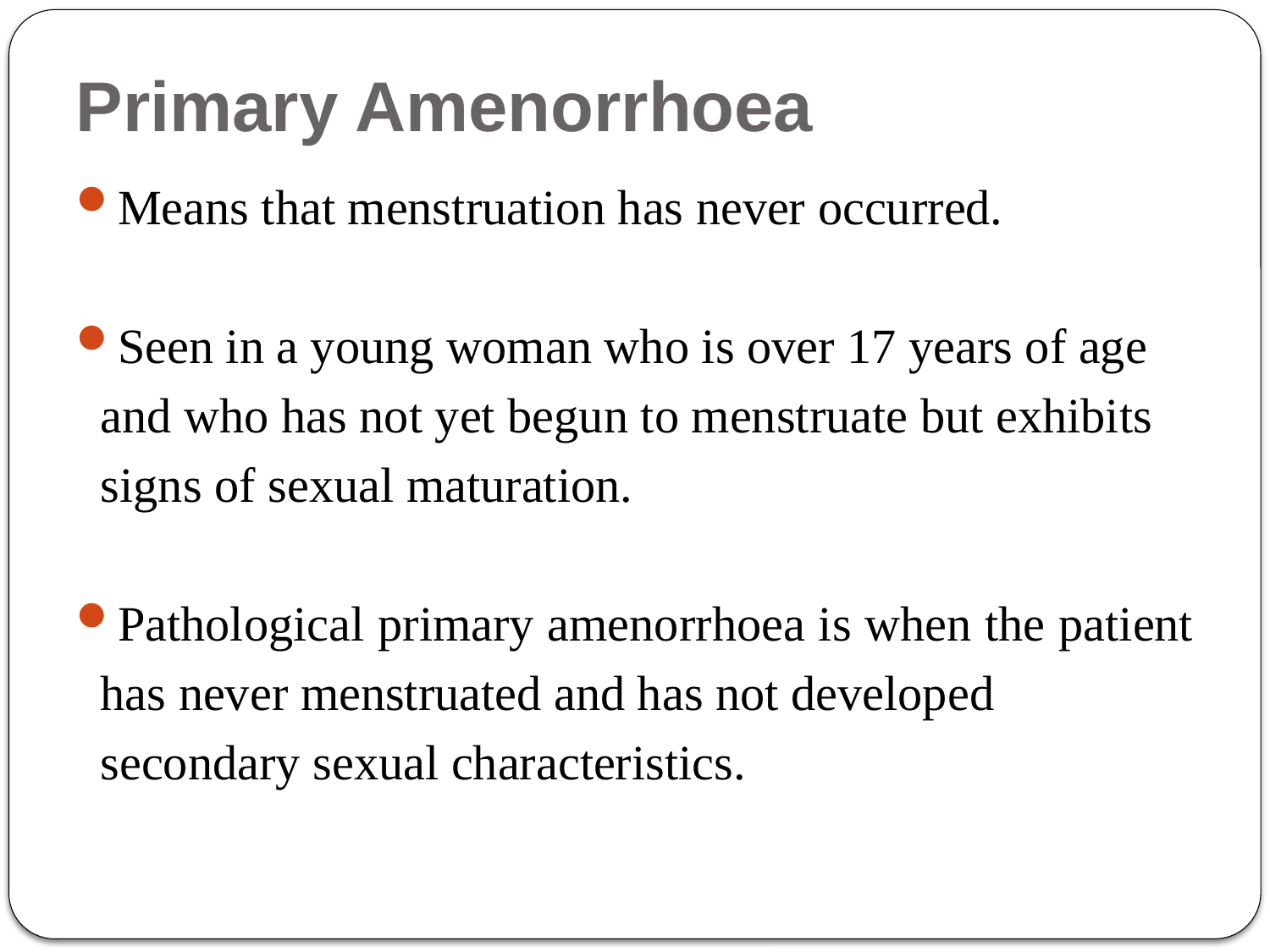

# Primary Amenorrhoea
Means that menstruation has never occurred.

Seen in a young woman who is over 17 years of age
  and who has not yet begun to menstruate but exhibits
  signs of sexual maturation.

Pathological primary amenorrhoea is when the patient
  has never menstruated and has not developed
  secondary sexual characteristics.